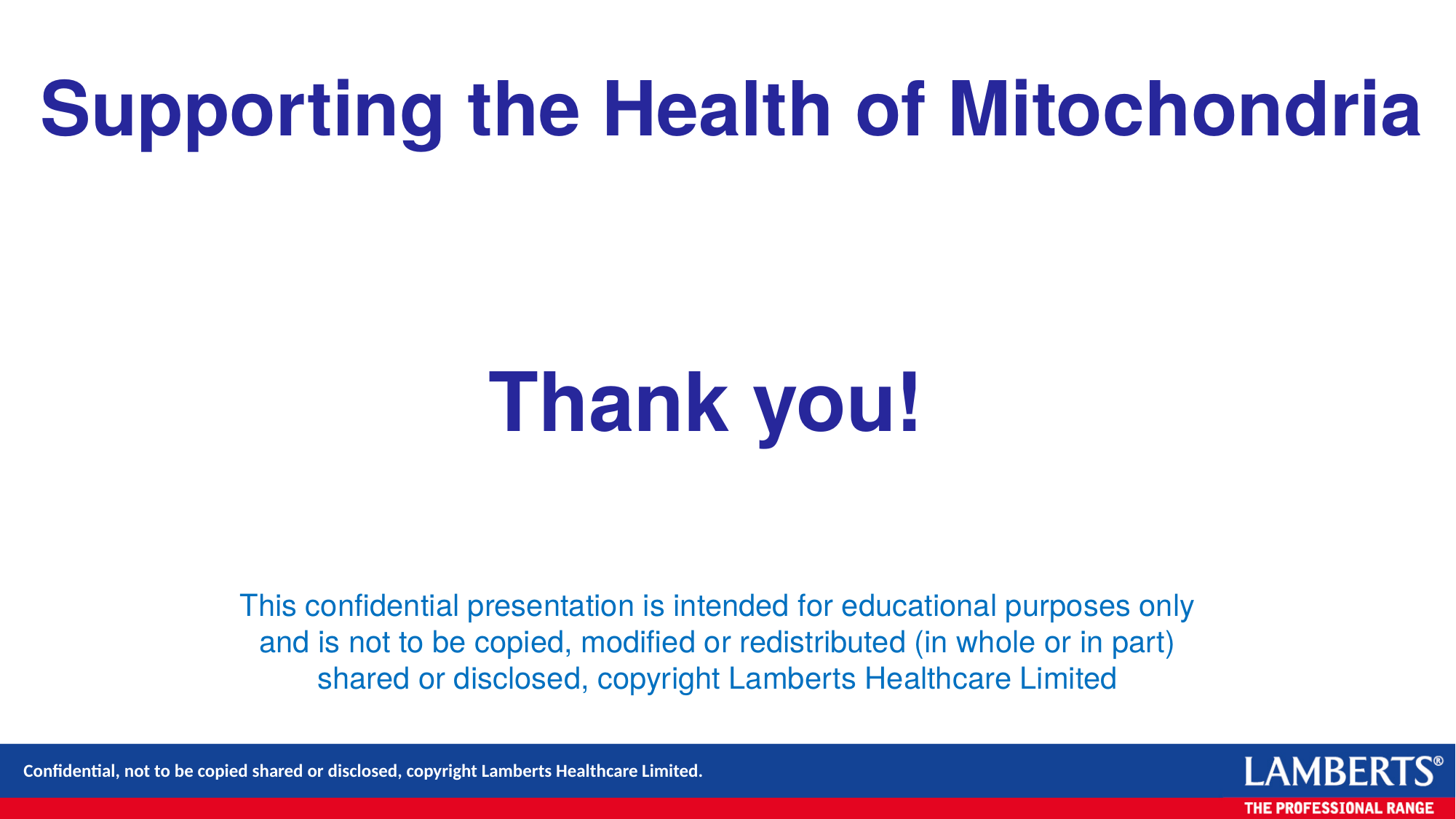

Supporting the Health of Mitochondria

Thank you!

This confidential presentation is intended for educational purposes only and is not to be copied, modified or redistributed (in whole or in part) shared or disclosed, copyright Lamberts Healthcare Limited